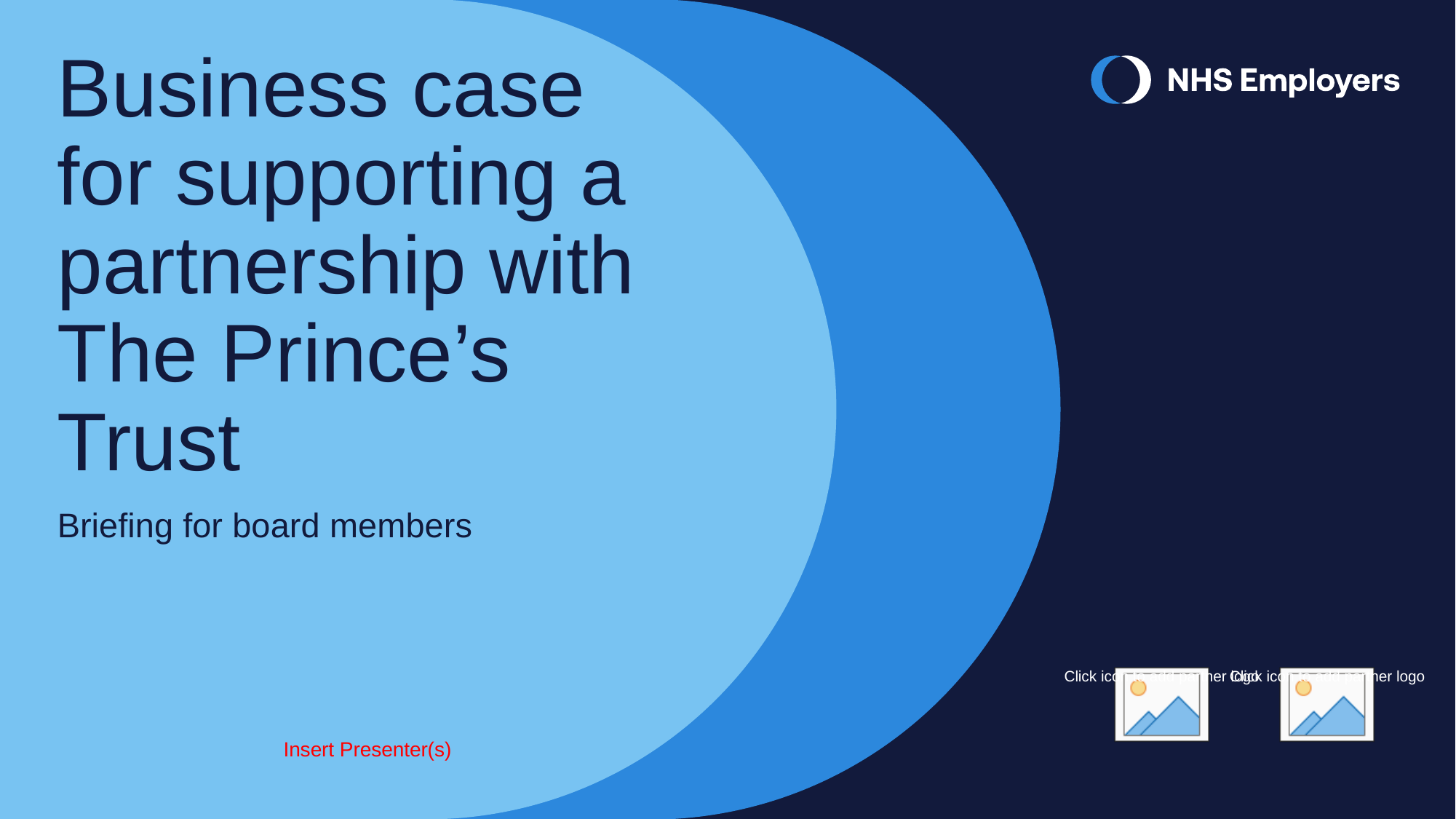

Business case for supporting a partnership with The Prince’s Trust
Briefing for board members

Insert Presenter(s)